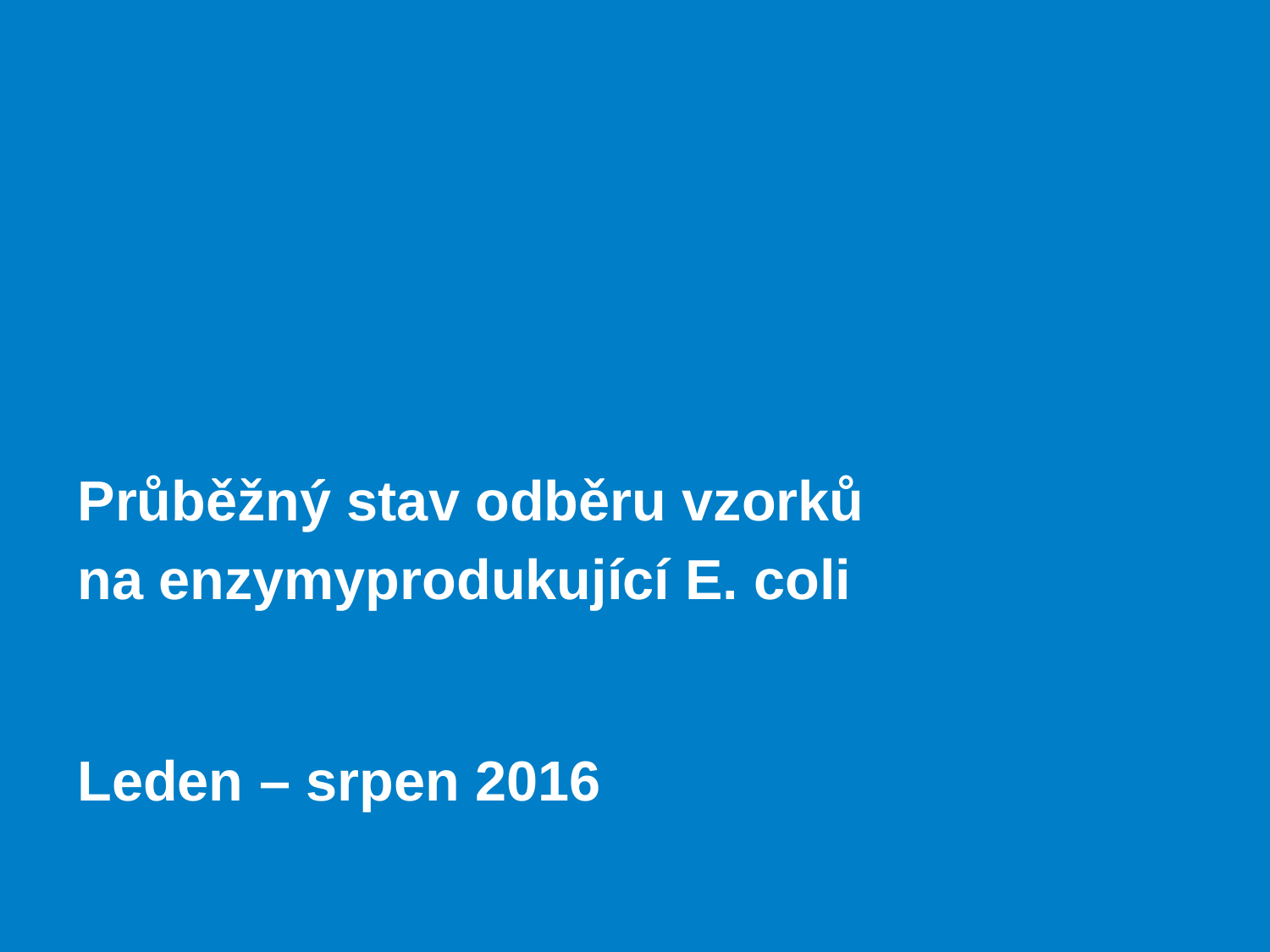

Průběžný stav odběru vzorků
na enzymyprodukující E. coli

Leden – srpen 2016